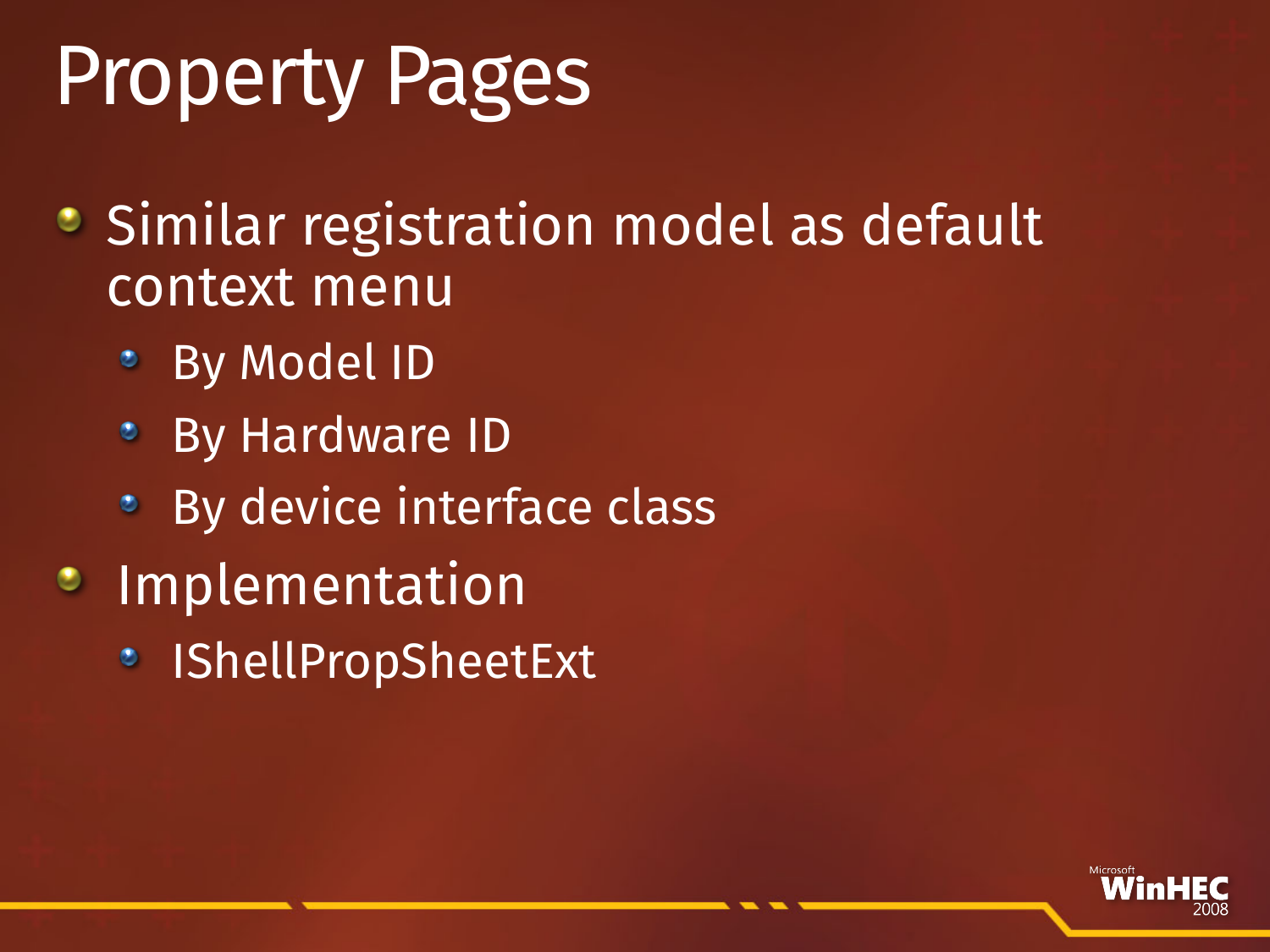

# Property Pages
Similar registration model as default context menu
By Model ID
By Hardware ID
By device interface class
Implementation
IShellPropSheetExt